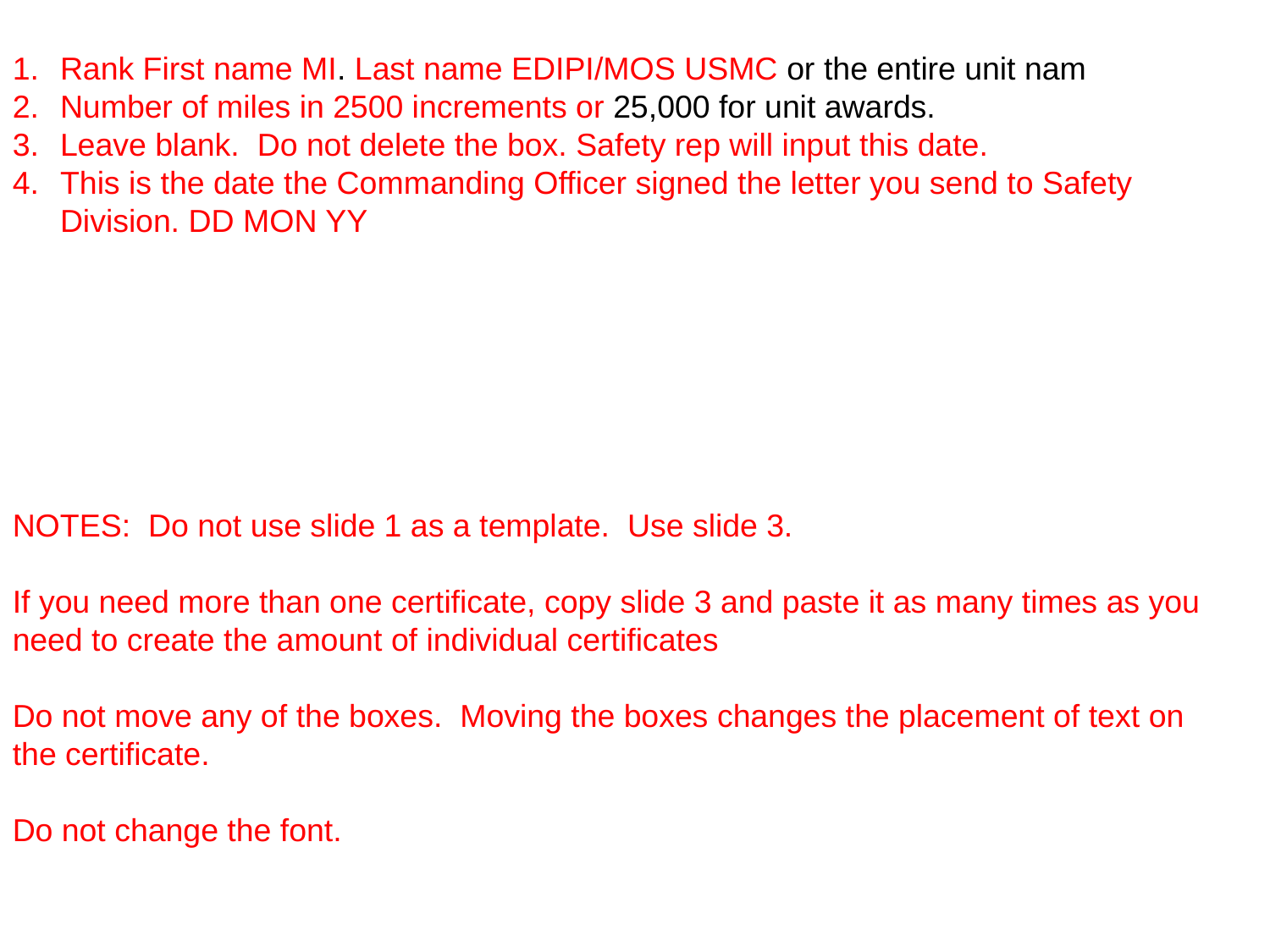

Rank First name MI. Last name EDIPI/MOS USMC or the entire unit nam
Number of miles in 2500 increments or 25,000 for unit awards.
Leave blank.  Do not delete the box. Safety rep will input this date.
This is the date the Commanding Officer signed the letter you send to Safety Division. DD MON YY

NOTES:  Do not use slide 1 as a template.  Use slide 3.

If you need more than one certificate, copy slide 3 and paste it as many times as you need to create the amount of individual certificates

Do not move any of the boxes.  Moving the boxes changes the placement of text on the certificate.

Do not change the font.